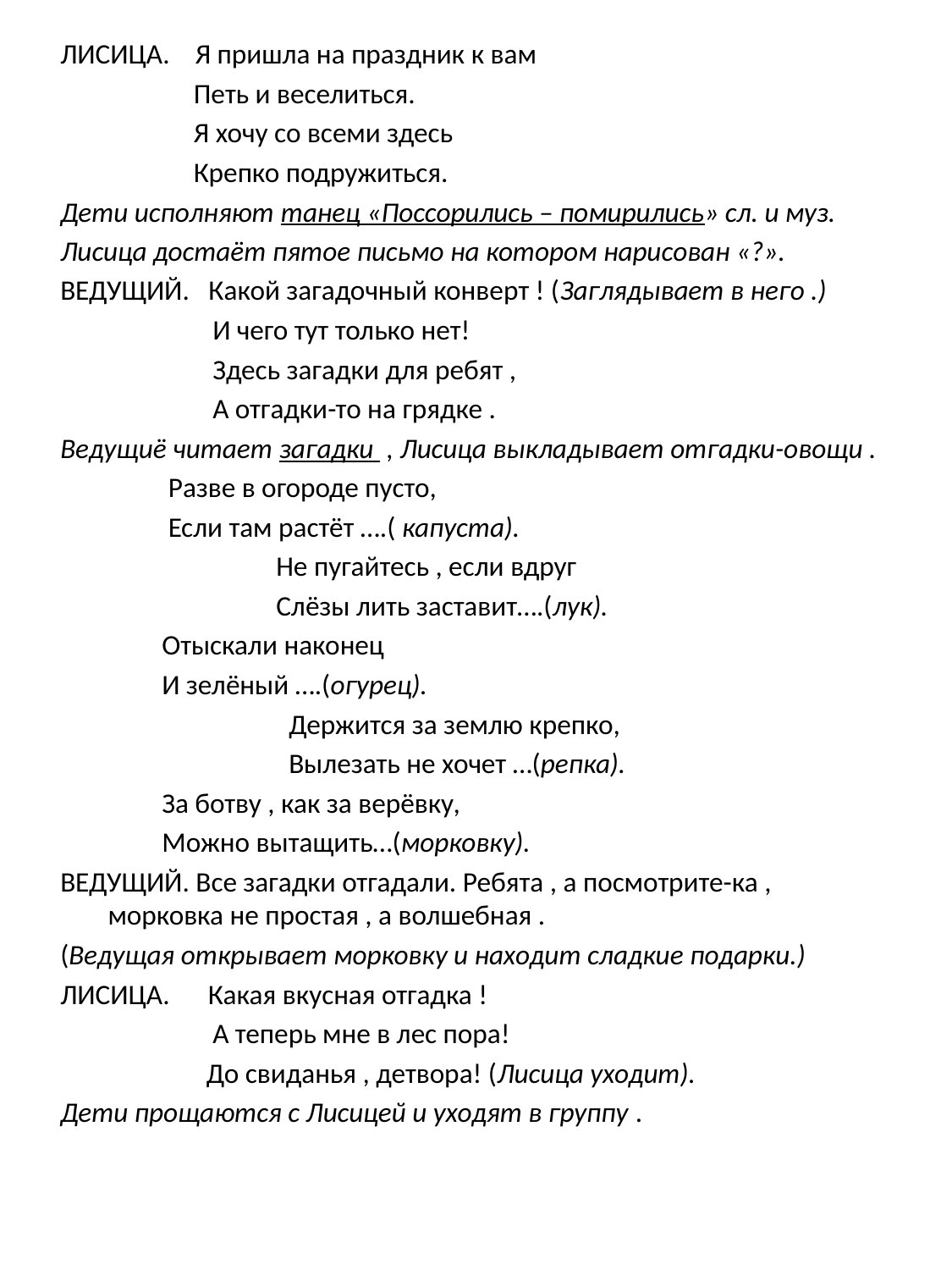

#
ЛИСИЦА.    Я пришла на праздник к вам
                     Петь и веселиться.
                     Я хочу со всеми здесь
                     Крепко подружиться.
Дети исполняют танец «Поссорились – помирились» сл. и муз.
Лисица достаёт пятое письмо на котором нарисован «?».
ВЕДУЩИЙ.   Какой загадочный конверт ! (Заглядывает в него .)
                        И чего тут только нет!
                        Здесь загадки для ребят ,
                        А отгадки-то на грядке .
Ведущиё читает загадки  , Лисица выкладывает отгадки-овощи .
                 Разве в огороде пусто,
                 Если там растёт ….( капуста).
                                  Не пугайтесь , если вдруг
                                  Слёзы лить заставит….(лук).
                Отыскали наконец
                И зелёный ….(огурец).
                                    Держится за землю крепко,
                                    Вылезать не хочет …(репка).
                За ботву , как за верёвку,
                Можно вытащить…(морковку).
ВЕДУЩИЙ. Все загадки отгадали. Ребята , а посмотрите-ка , морковка не простая , а волшебная .
(Ведущая открывает морковку и находит сладкие подарки.)
ЛИСИЦА.      Какая вкусная отгадка !
                        А теперь мне в лес пора!
                       До свиданья , детвора! (Лисица уходит).
Дети прощаются с Лисицей и уходят в группу .